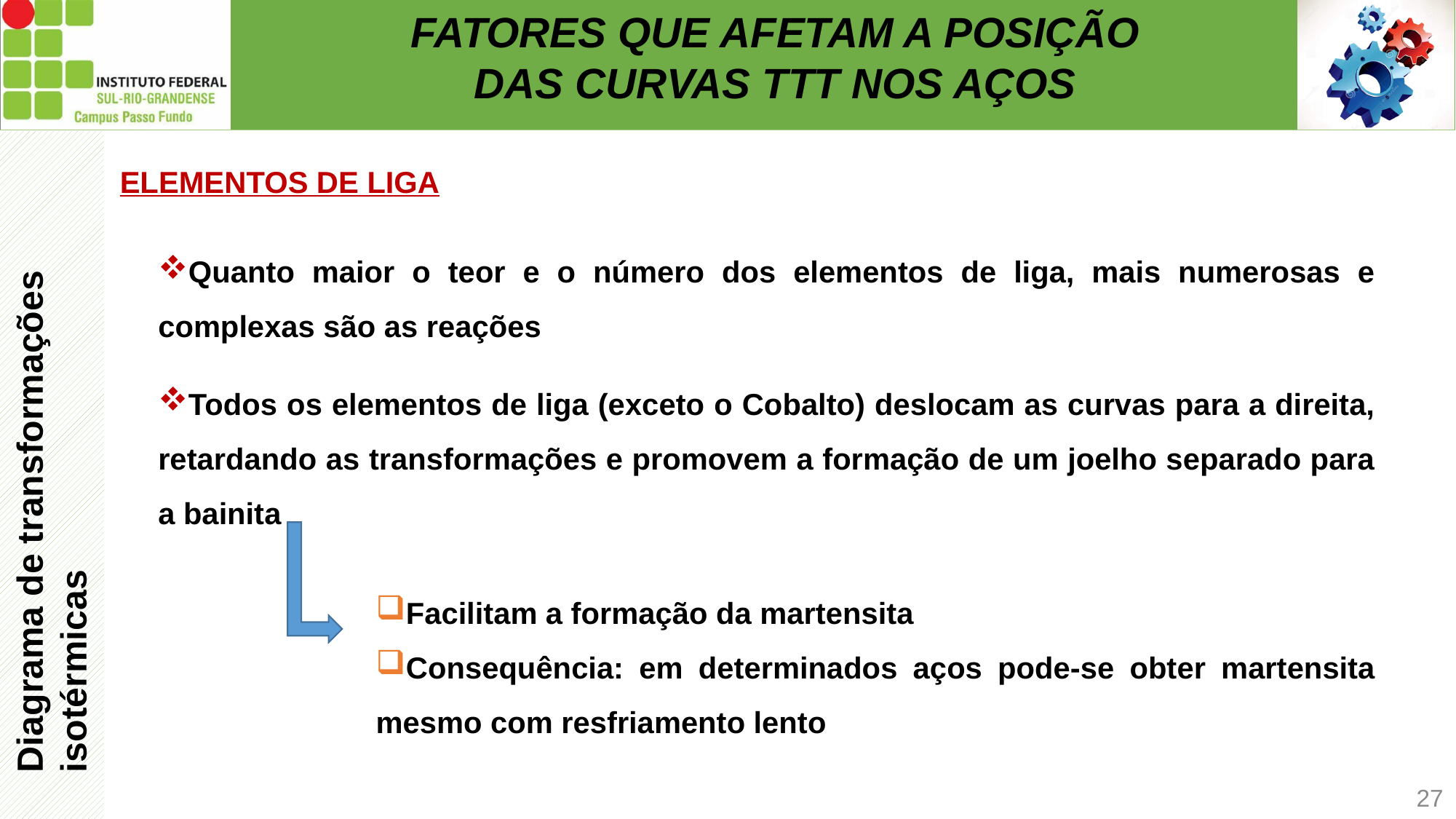

FATORES QUE AFETAM A POSIÇÃO DAS CURVAS TTT NOS AÇOS
ELEMENTOS DE LIGA
Diagrama de transformações isotérmicas
Quanto maior o teor e o número dos elementos de liga, mais numerosas e complexas são as reações
Todos os elementos de liga (exceto o Cobalto) deslocam as curvas para a direita, retardando as transformações e promovem a formação de um joelho separado para a bainita

Facilitam a formação da martensita
Consequência: em determinados aços pode-se obter martensita mesmo com resfriamento lento
27